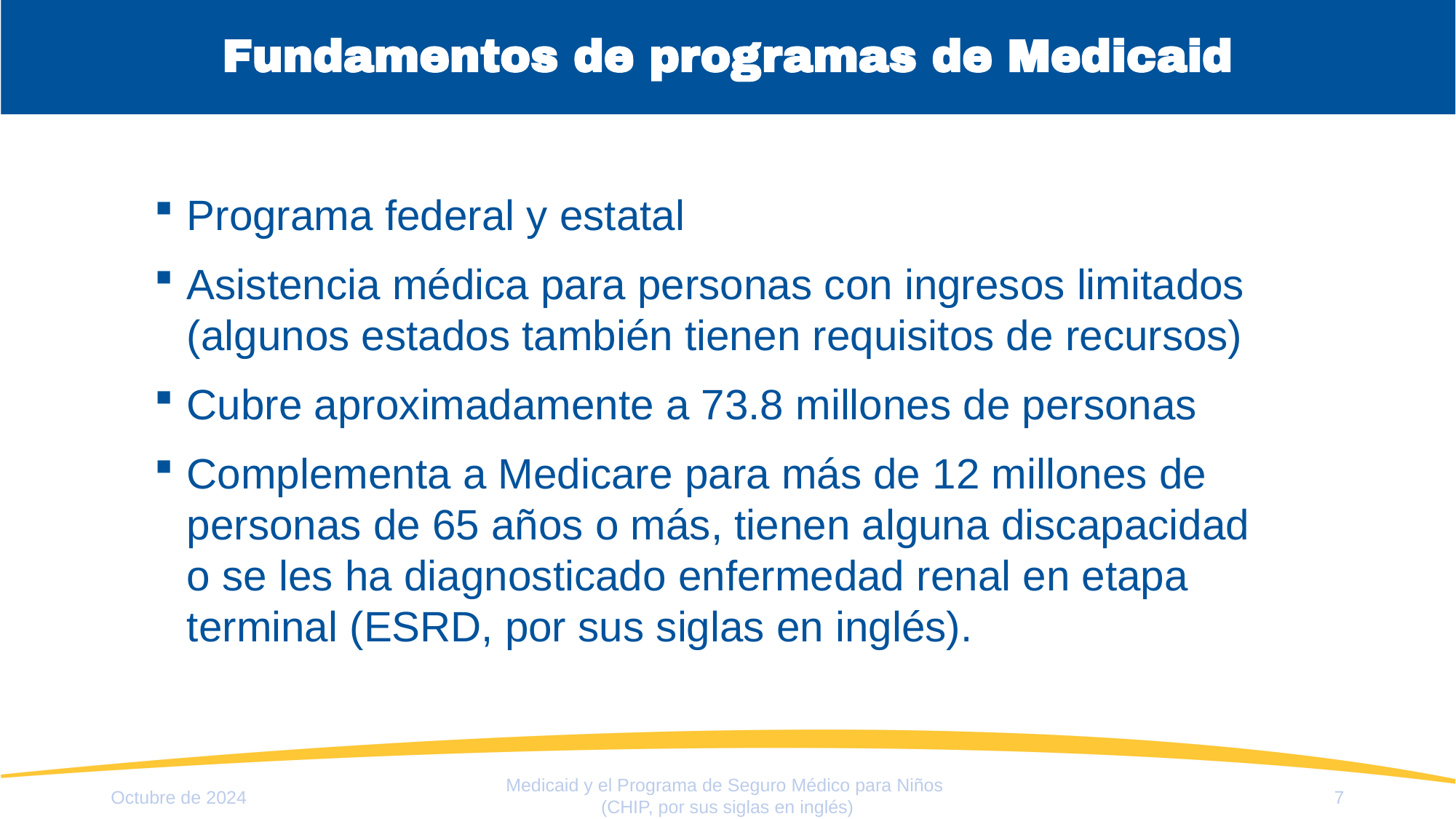

# Fundamentos de programas de Medicaid
Programa federal y estatal
Asistencia médica para personas con ingresos limitados (algunos estados también tienen requisitos de recursos)
Cubre aproximadamente a 73.8 millones de personas
Complementa a Medicare para más de 12 millones de personas de 65 años o más, tienen alguna discapacidad
o se les ha diagnosticado enfermedad renal en etapa terminal (ESRD, por sus siglas en inglés).
Medicaid y el Programa de Seguro Médico para Niños
(CHIP, por sus siglas en inglés)
Octubre de 2024
7